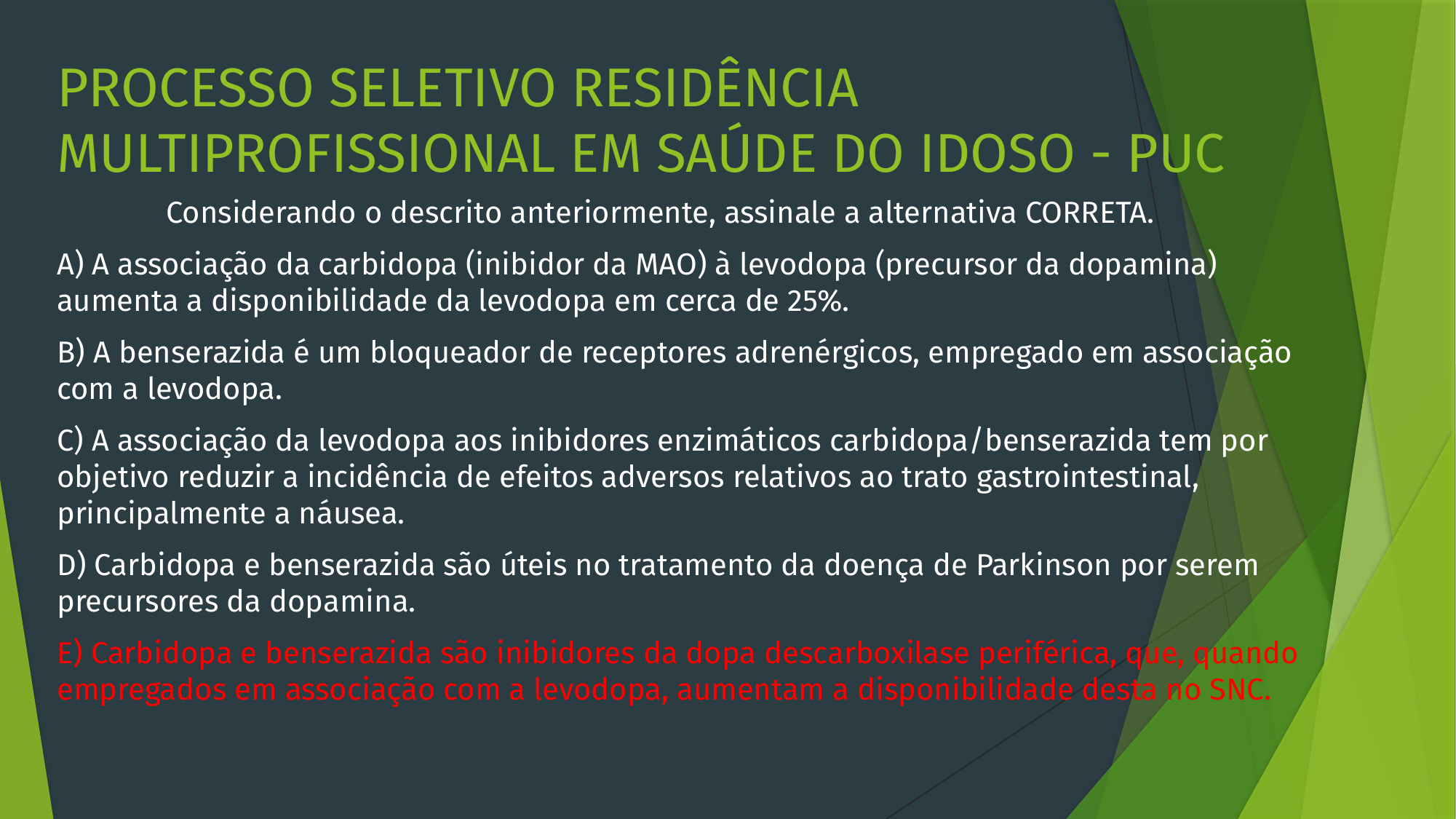

# PROCESSO SELETIVO RESIDÊNCIA MULTIPROFISSIONAL EM SAÚDE DO IDOSO - PUC
	Considerando o descrito anteriormente, assinale a alternativa CORRETA.
A) A associação da carbidopa (inibidor da MAO) à levodopa (precursor da dopamina) aumenta a disponibilidade da levodopa em cerca de 25%.
B) A benserazida é um bloqueador de receptores adrenérgicos, empregado em associação com a levodopa.
C) A associação da levodopa aos inibidores enzimáticos carbidopa/benserazida tem por objetivo reduzir a incidência de efeitos adversos relativos ao trato gastrointestinal, principalmente a náusea.
D) Carbidopa e benserazida são úteis no tratamento da doença de Parkinson por serem precursores da dopamina.
E) Carbidopa e benserazida são inibidores da dopa descarboxilase periférica, que, quando empregados em associação com a levodopa, aumentam a disponibilidade desta no SNC.